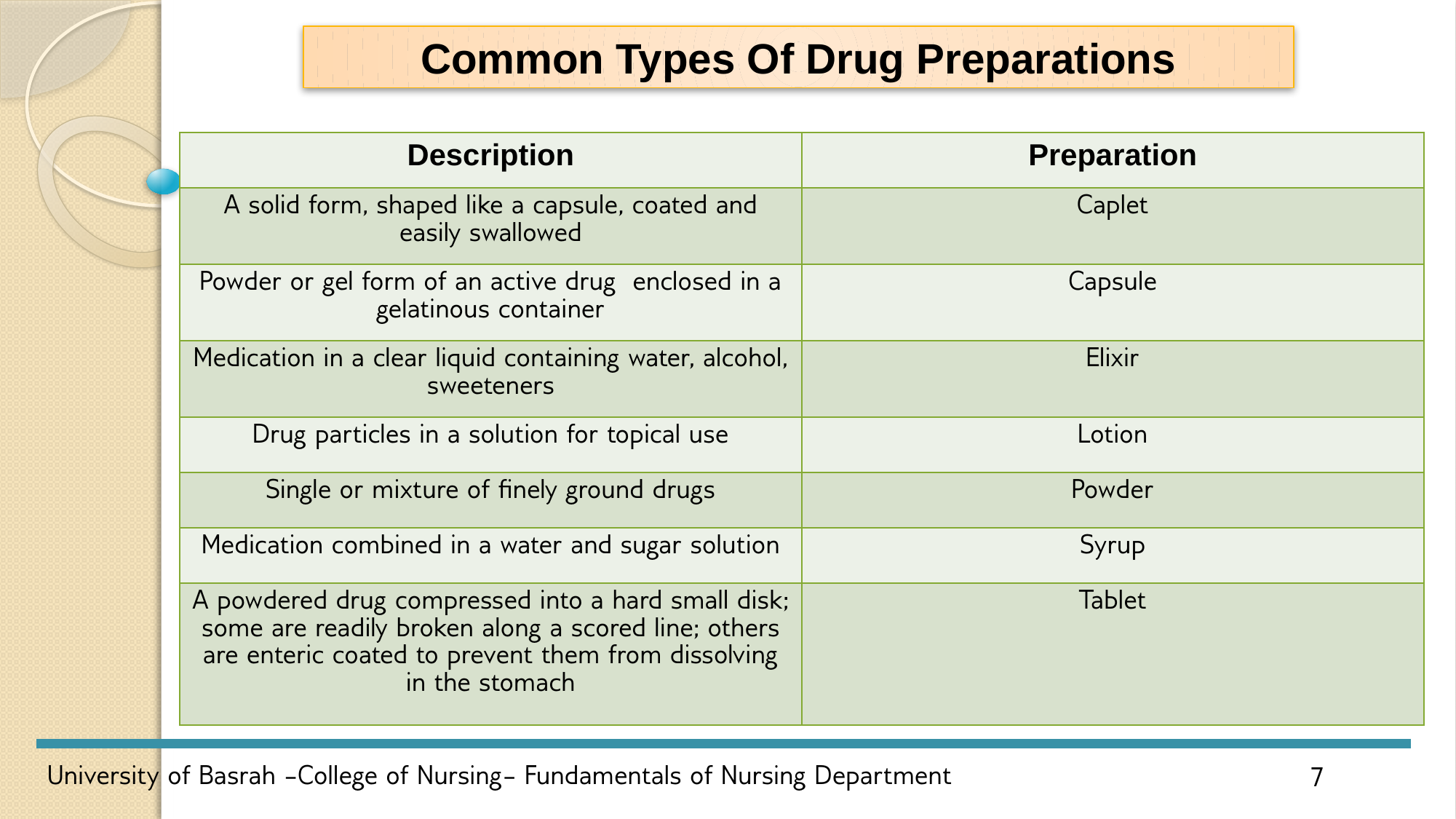

Common Types Of Drug Preparations

| Description | Preparation |
| --- | --- |
| A solid form, shaped like a capsule, coated and easily swallowed | Caplet |
| Powder or gel form of an active drug enclosed in a gelatinous container | Capsule |
| Medication in a clear liquid containing water, alcohol, sweeteners | Elixir |
| Drug particles in a solution for topical use | Lotion |
| Single or mixture of finely ground drugs | Powder |
| Medication combined in a water and sugar solution | Syrup |
| A powdered drug compressed into a hard small disk; some are readily broken along a scored line; others are enteric coated to prevent them from dissolving in the stomach | Tablet |

7
University of Basrah –College of Nursing– Fundamentals of Nursing Department